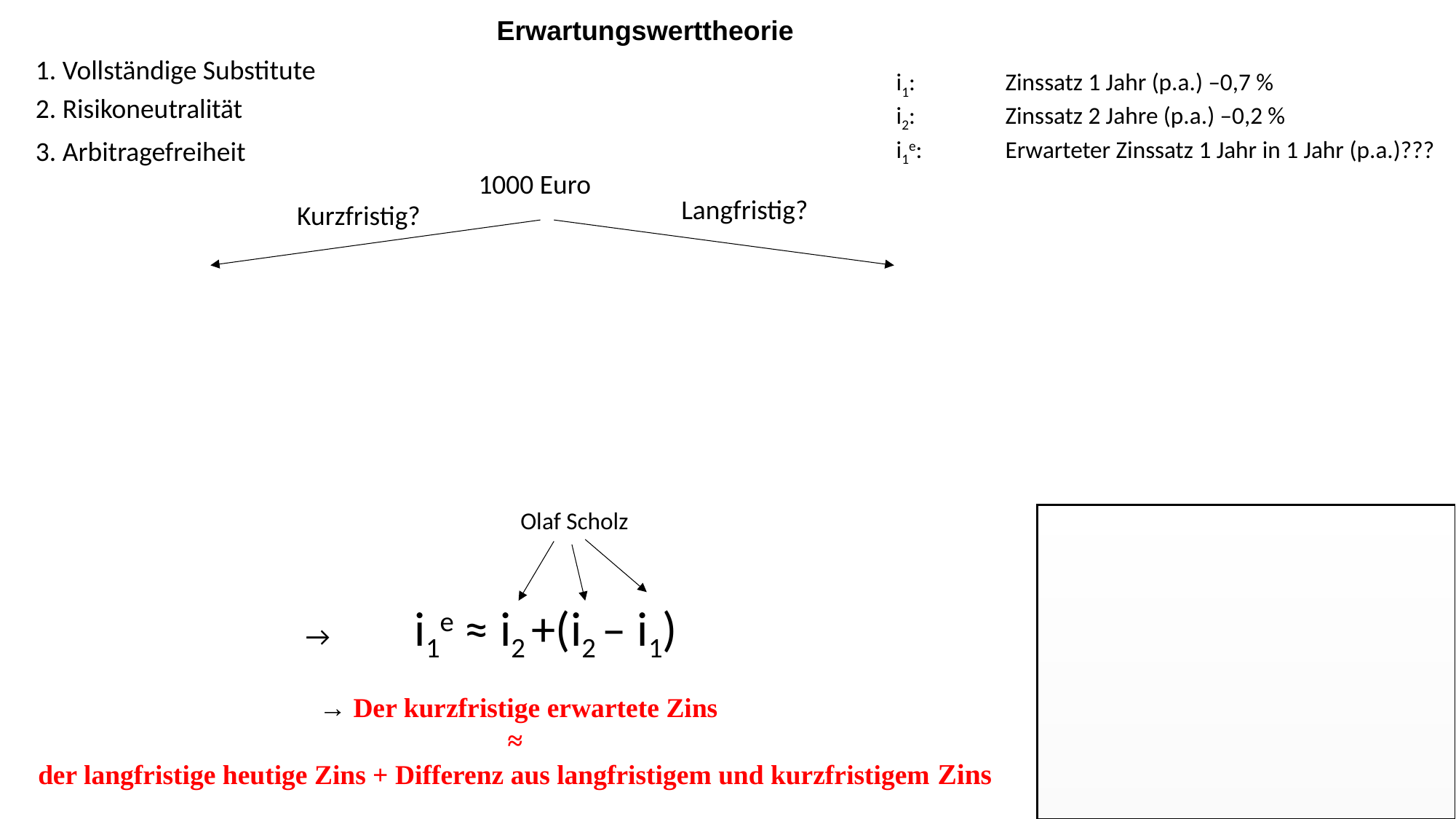

Erwartungswerttheorie
1. Vollständige Substitute
i1:	Zinssatz 1 Jahr (p.a.) –0,7 %
i2:	Zinssatz 2 Jahre (p.a.) –0,2 %
2. Risikoneutralität
3. Arbitragefreiheit
i1e:	Erwarteter Zinssatz 1 Jahr in 1 Jahr (p.a.)???
1000 Euro
Langfristig?
Kurzfristig?
Olaf Scholz

→	i1e ≈ i2 +(i2 – i1)
→ Der kurzfristige erwartete Zins
≈
der langfristige heutige Zins + Differenz aus langfristigem und kurzfristigem Zins